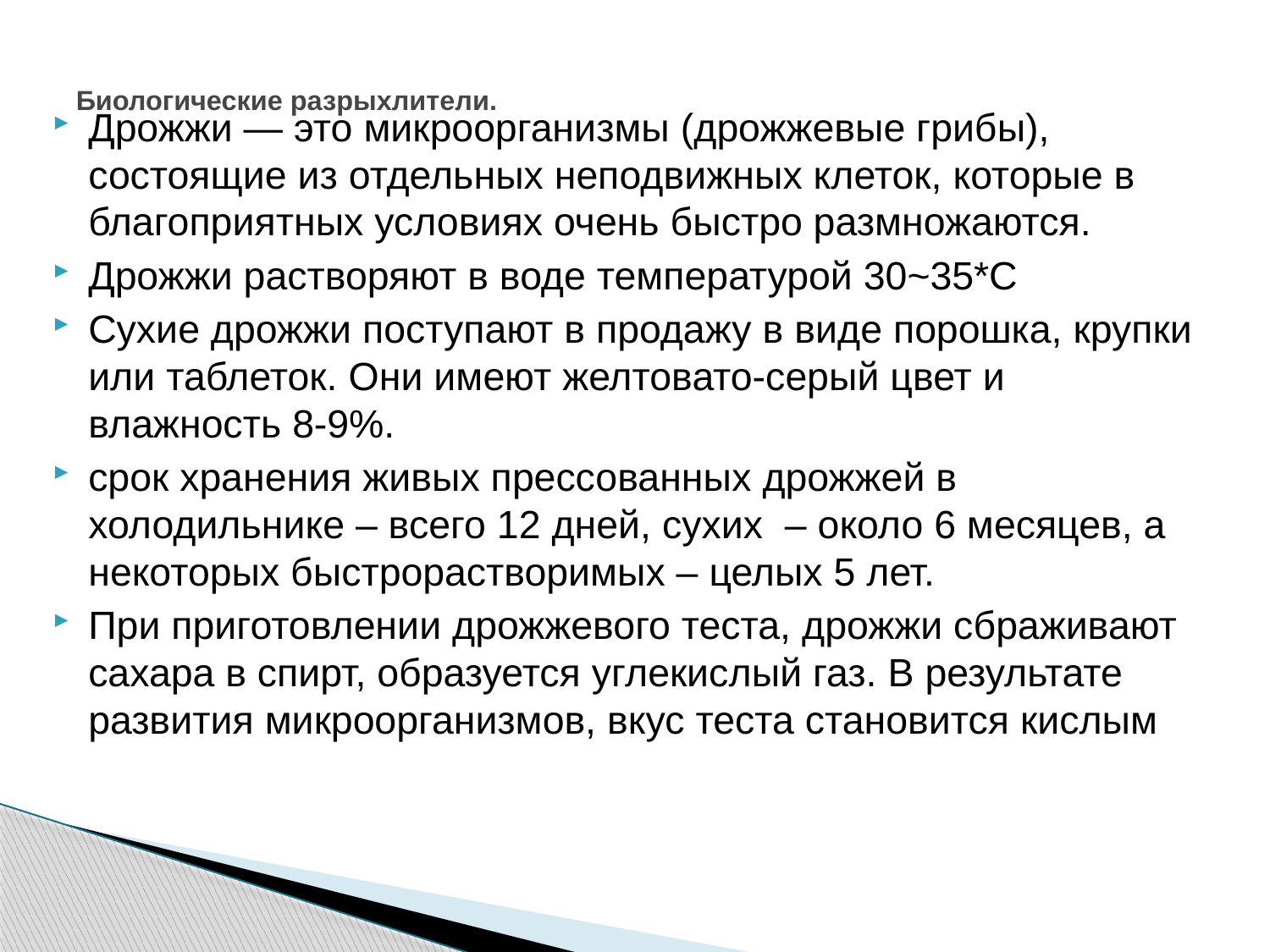

# Биологические разрыхлители.
Дрожжи — это микроорганизмы (дрожжевые грибы), состоящие из отдельных неподвижных клеток, которые в благоприятных условиях очень быстро размножаются.
Дрожжи растворяют в воде температурой 30~35*С
Сухие дрожжи поступают в продажу в виде порошка, крупки или таблеток. Они имеют желтовато-серый цвет и влажность 8-9%.
срок хранения живых прессованных дрожжей в холодильнике – всего 12 дней, сухих  – около 6 месяцев, а некоторых быстрорастворимых – целых 5 лет.
При приготовлении дрожжевого теста, дрожжи сбраживают сахара в спирт, образуется углекислый газ. В результате развития микроорганизмов, вкус теста становится кислым